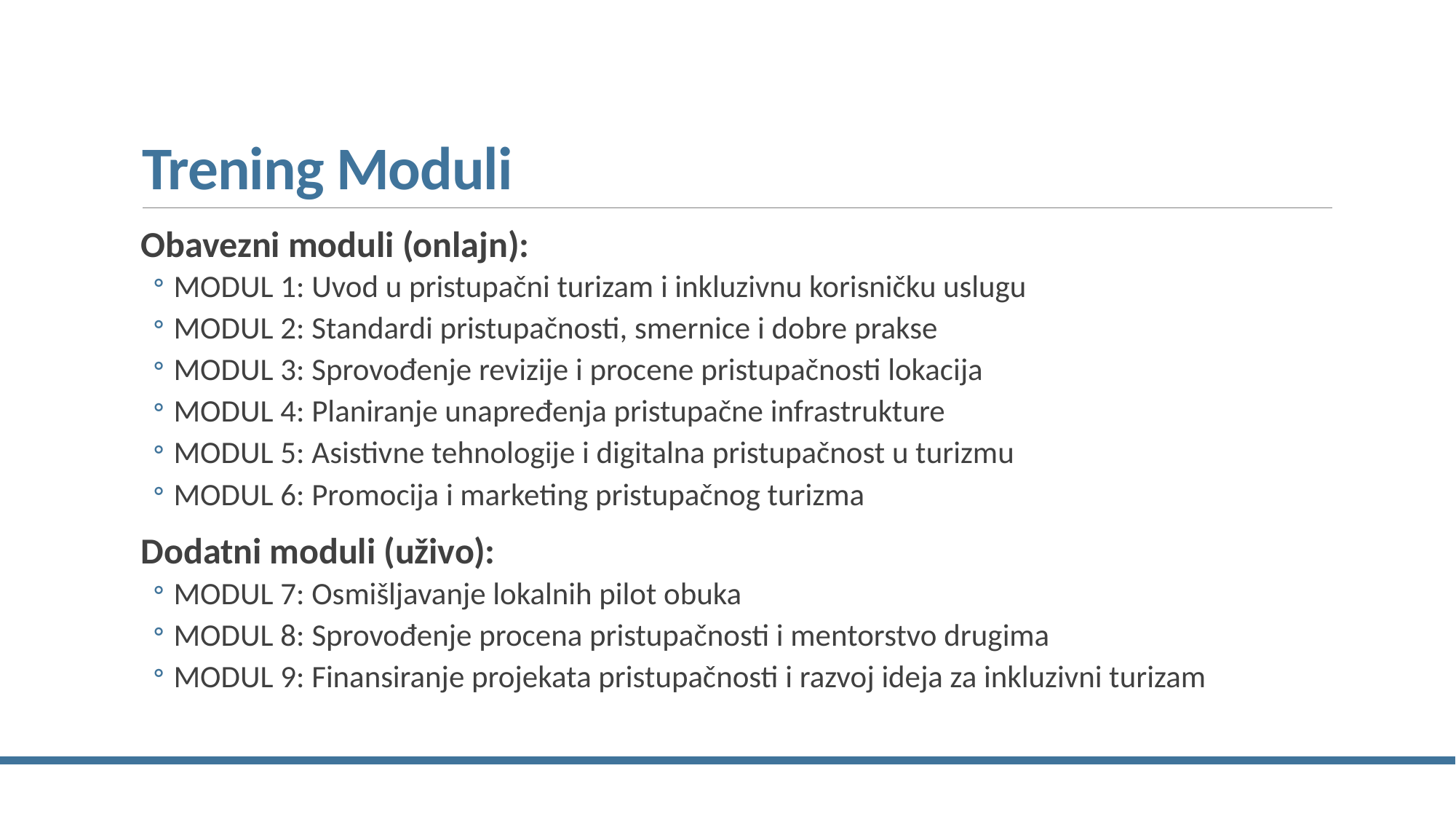

# Trening Moduli
Obavezni moduli (onlajn):
MODUL 1: Uvod u pristupačni turizam i inkluzivnu korisničku uslugu
MODUL 2: Standardi pristupačnosti, smernice i dobre prakse
MODUL 3: Sprovođenje revizije i procene pristupačnosti lokacija
MODUL 4: Planiranje unapređenja pristupačne infrastrukture
MODUL 5: Asistivne tehnologije i digitalna pristupačnost u turizmu
MODUL 6: Promocija i marketing pristupačnog turizma
Dodatni moduli (uživo):
MODUL 7: Osmišljavanje lokalnih pilot obuka
MODUL 8: Sprovođenje procena pristupačnosti i mentorstvo drugima
MODUL 9: Finansiranje projekata pristupačnosti i razvoj ideja za inkluzivni turizam